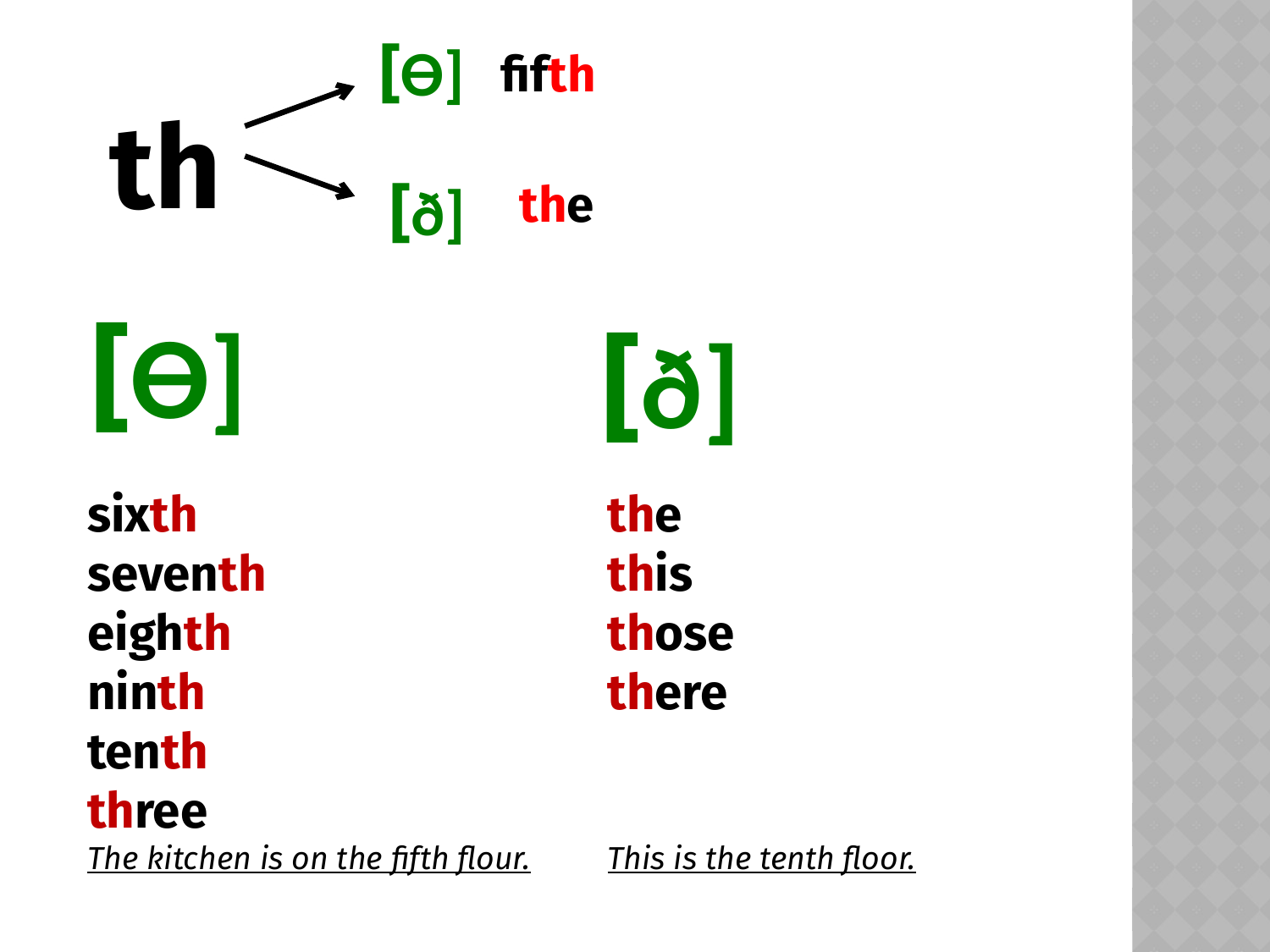

[Ɵ]

fifth
th
[ð]

the
[Ɵ]
[ð]
sixth
seventh
eighth
ninth
tenth
three
The kitchen is on the fifth flour.
the
this
those
there

This is the tenth floor.